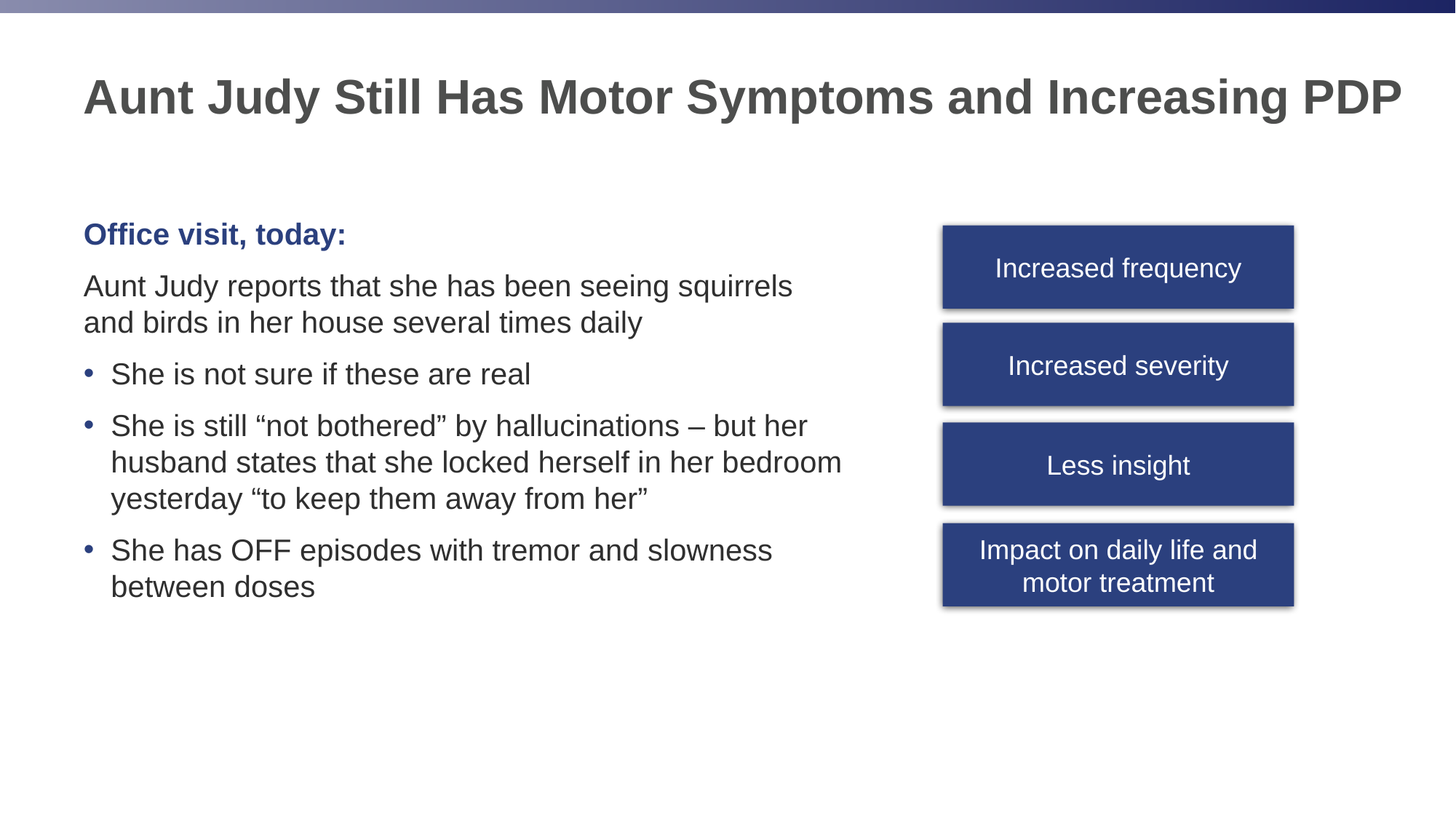

# Aunt Judy Still Has Motor Symptoms and Increasing PDP
Office visit, today:
Aunt Judy reports that she has been seeing squirrels and birds in her house several times daily
She is not sure if these are real
She is still “not bothered” by hallucinations – but her husband states that she locked herself in her bedroom yesterday “to keep them away from her”
She has OFF episodes with tremor and slowness between doses
Increased frequency
Increased severity
Less insight
Impact on daily life and motor treatment